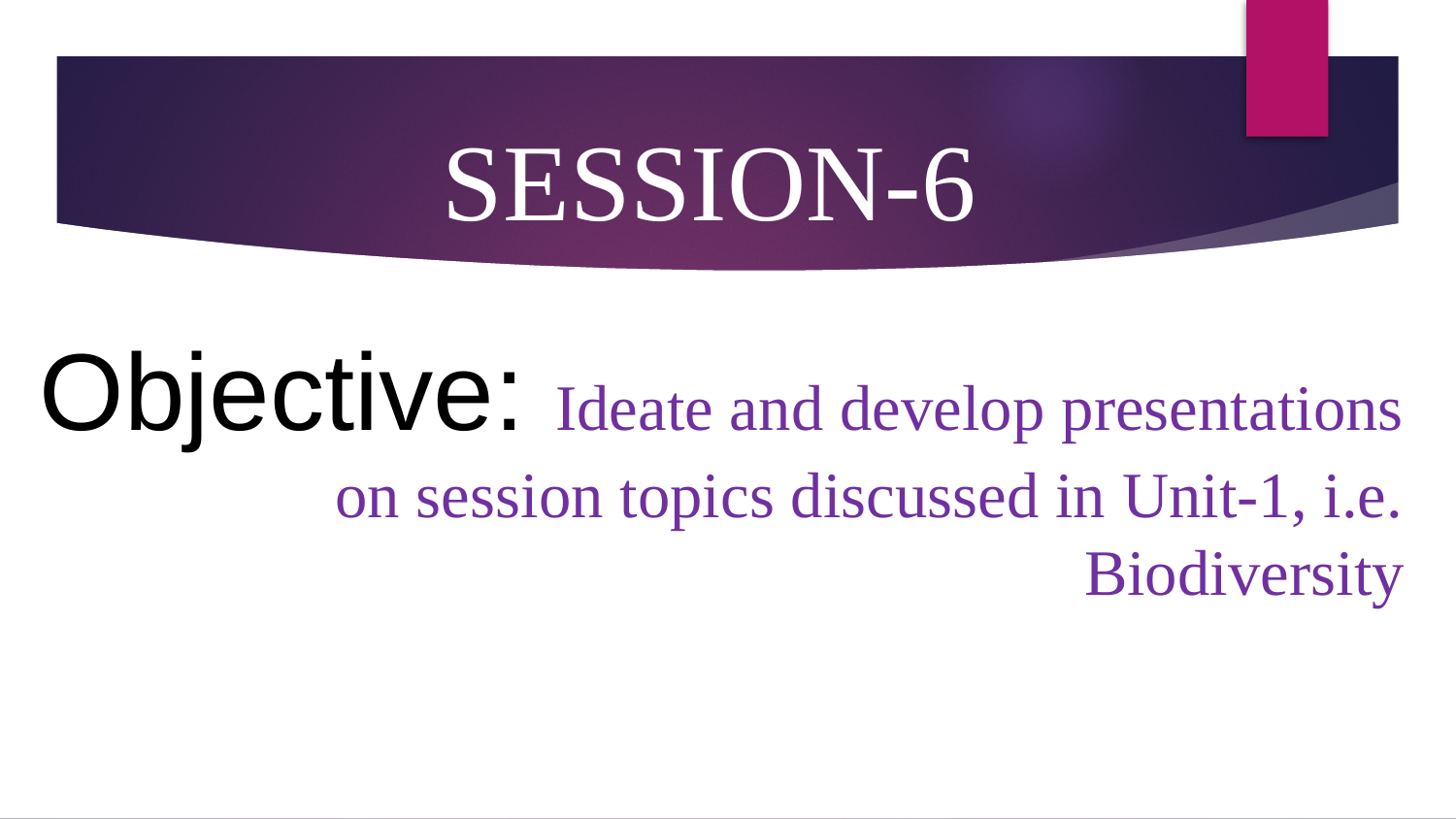

SESSION-6
Objective: Ideate and develop presentations on session topics discussed in Unit-1, i.e. Biodiversity